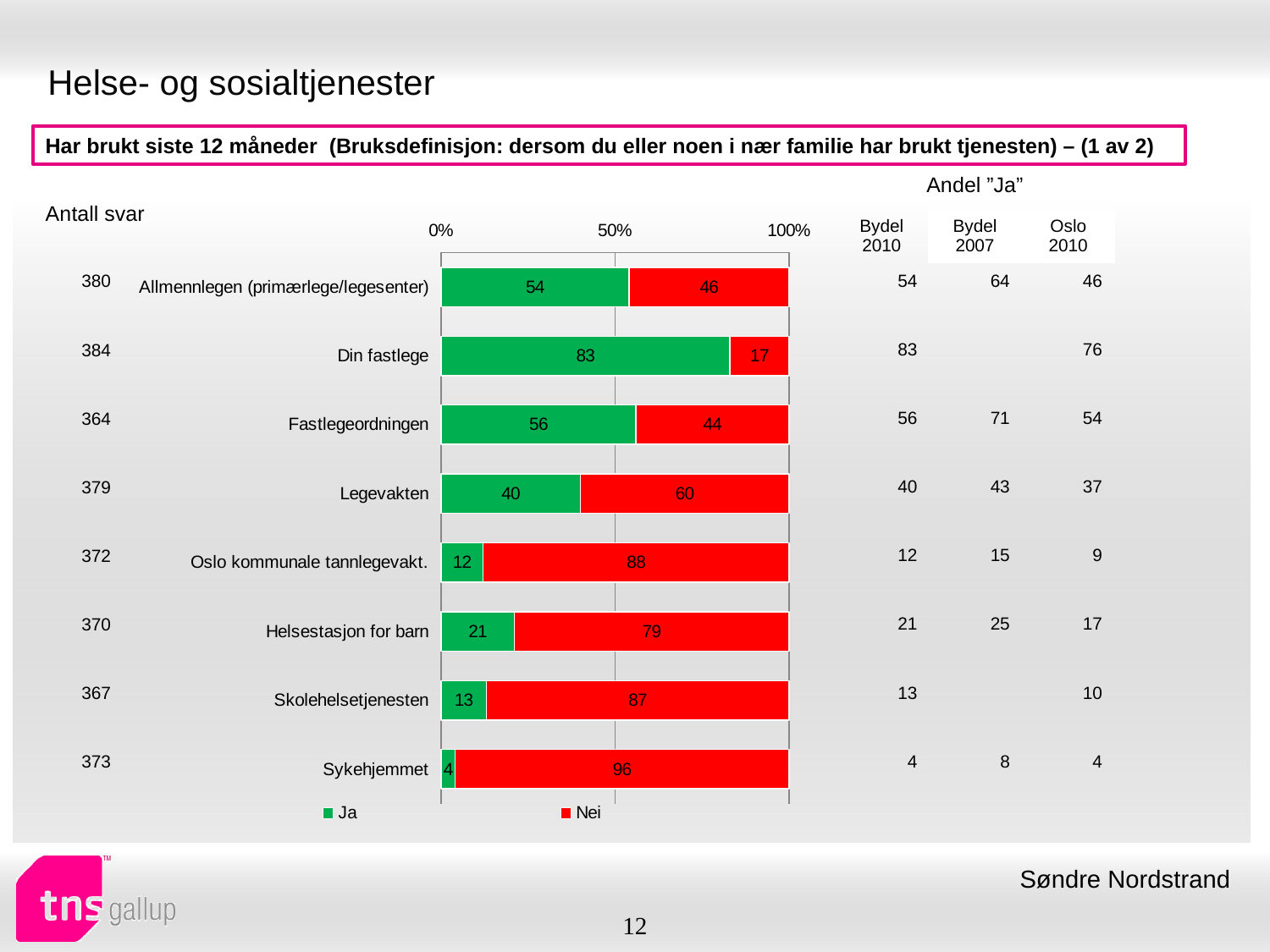

# Helse- og sosialtjenester
Har brukt siste 12 måneder  (Bruksdefinisjon: dersom du eller noen i nær familie har brukt tjenesten) – (1 av 2)
| Andel ”Ja” |  |  |
| --- | --- | --- |
| Bydel 2010 | Bydel 2007 | Oslo 2010 |
| Antall svar |
| --- |

### Chart

| Category | Ja | Nei |
|---|---|---|
| Allmennlegen (primærlege/legesenter) | 54.0 | 46.0 |
| Din fastlege | 83.0 | 17.0 |
| Fastlegeordningen | 56.0 | 44.0 |
| Legevakten | 40.0 | 60.0 |
| Oslo kommunale tannlegevakt. | 12.0 | 88.0 |
| Helsestasjon for barn | 21.0 | 79.0 |
| Skolehelsetjenesten | 13.0 | 87.0 |
| Sykehjemmet | 4.0 | 96.0 |
| 54 | 64 | 46 |
| --- | --- | --- |
| 83 |  | 76 |
| 56 | 71 | 54 |
| 40 | 43 | 37 |
| 12 | 15 | 9 |
| 21 | 25 | 17 |
| 13 |  | 10 |
| 4 | 8 | 4 |
| 380 |
| --- |
| 384 |
| 364 |
| 379 |
| 372 |
| 370 |
| 367 |
| 373 |
Søndre Nordstrand
12